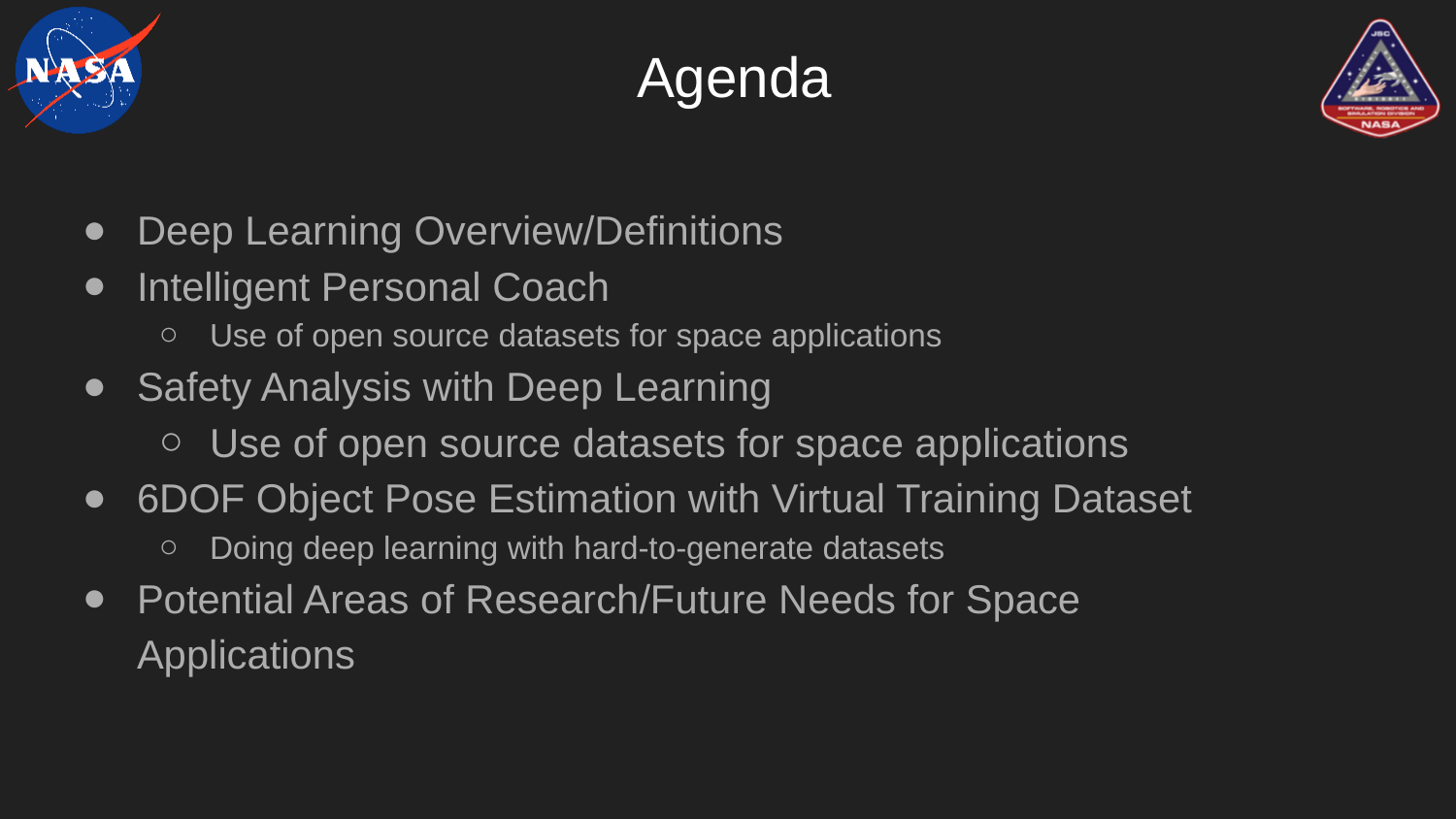

# Agenda
Deep Learning Overview/Definitions
Intelligent Personal Coach
Use of open source datasets for space applications
Safety Analysis with Deep Learning
Use of open source datasets for space applications
6DOF Object Pose Estimation with Virtual Training Dataset
Doing deep learning with hard-to-generate datasets
Potential Areas of Research/Future Needs for Space Applications